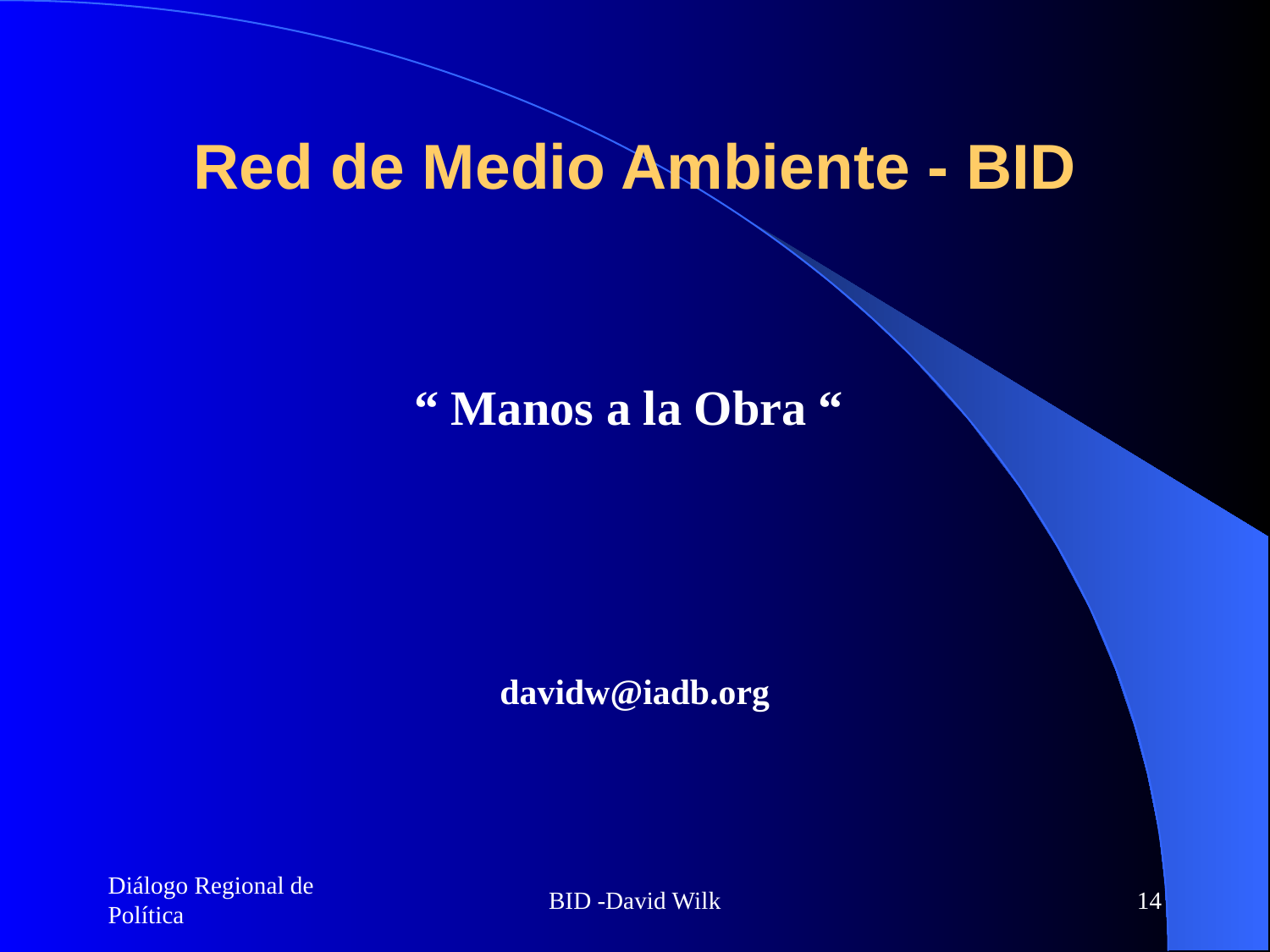

# Red de Medio Ambiente - BID

“ Manos a la Obra “

davidw@iadb.org
Diálogo Regional de Política
BID -David Wilk
14